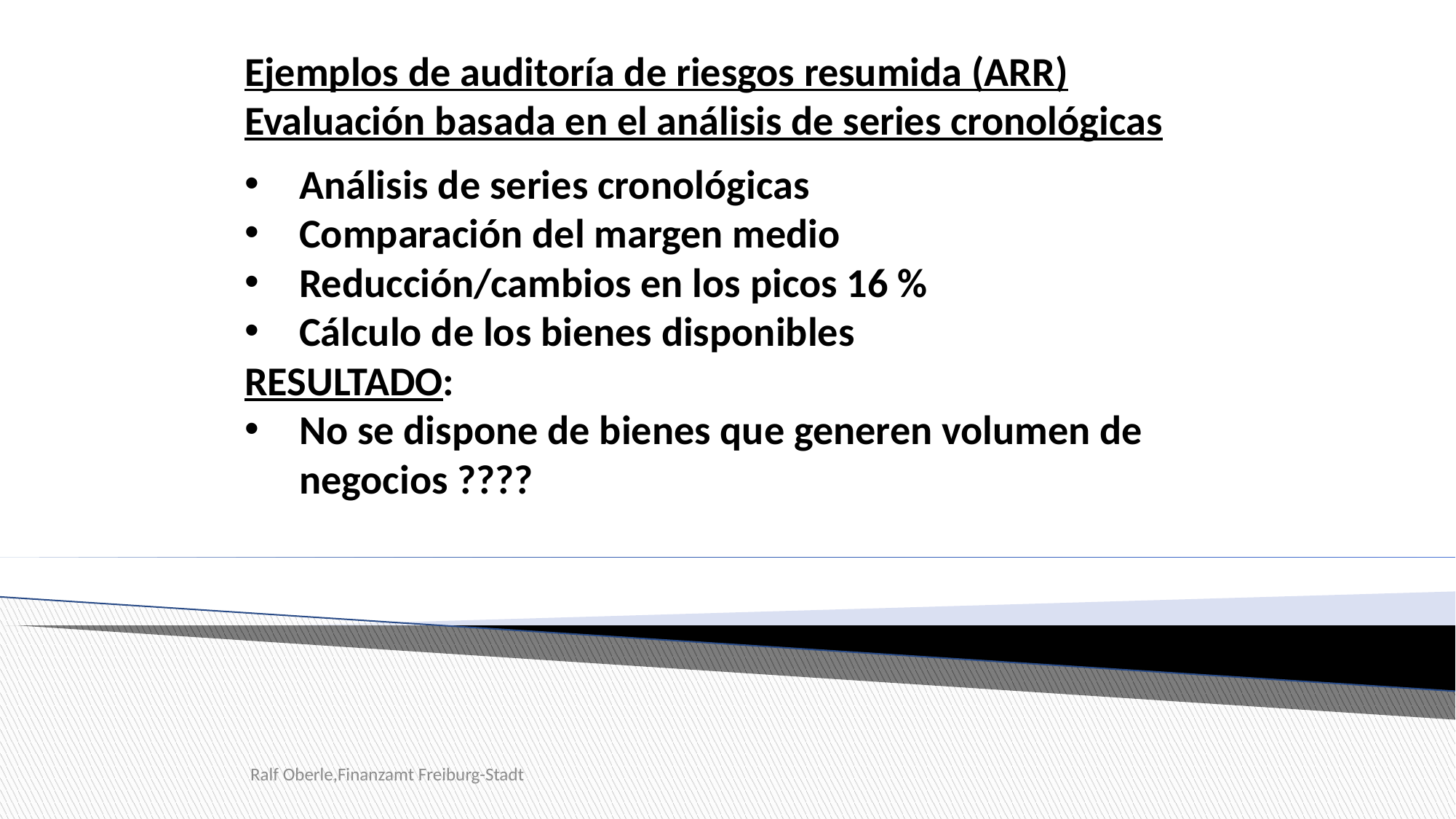

Ejemplos de auditoría de riesgos resumida (ARR)
Evaluación basada en el análisis de series cronológicas

Análisis de series cronológicas
Comparación del margen medio
Reducción/cambios en los picos 16 %
Cálculo de los bienes disponibles
RESULTADO:
No se dispone de bienes que generen volumen de negocios ????
Ralf Oberle,Finanzamt Freiburg-Stadt